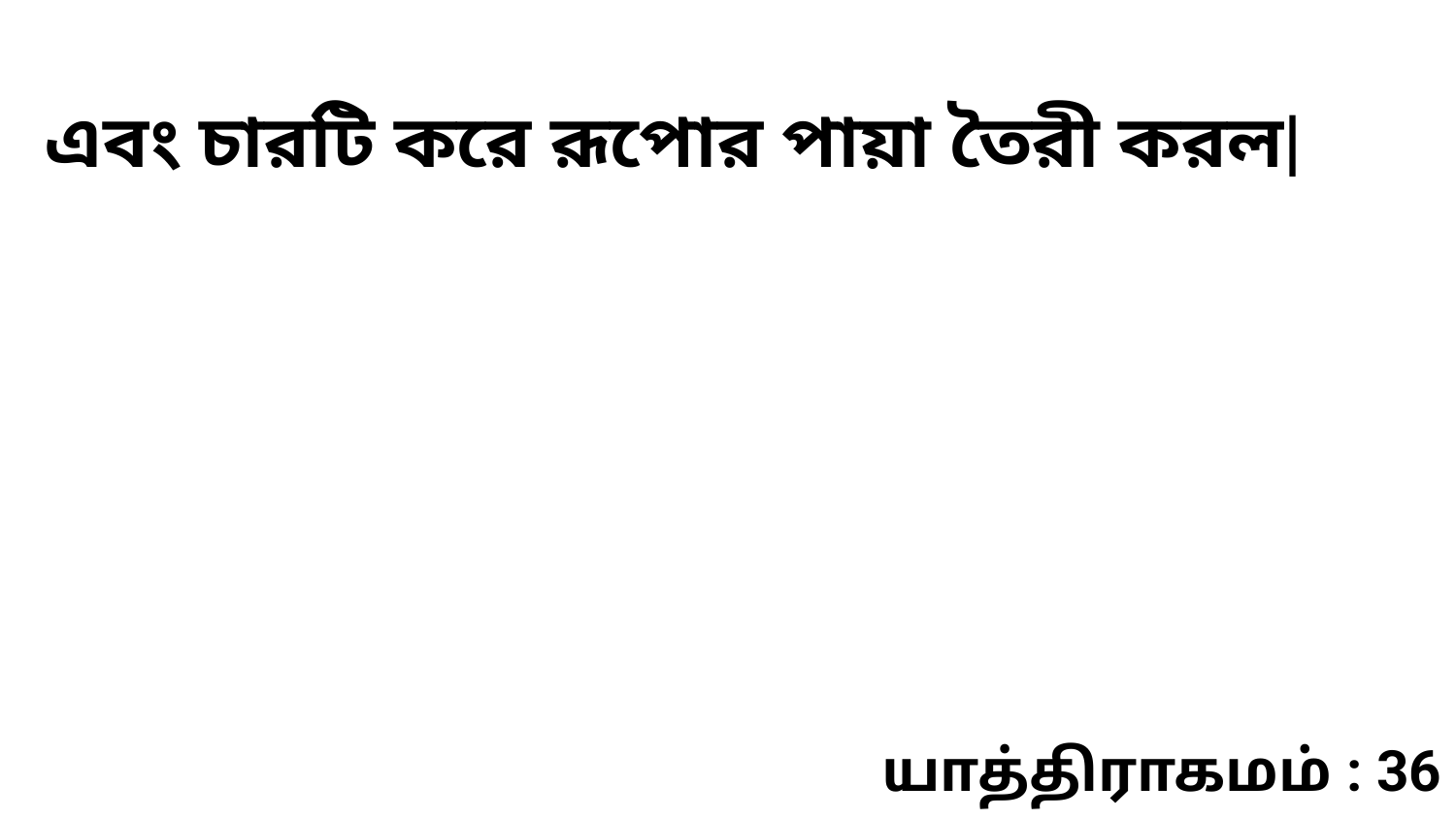

এবং চারটি করে রূপোর পায়া তৈরী করল|
யாத்திராகமம் : 36